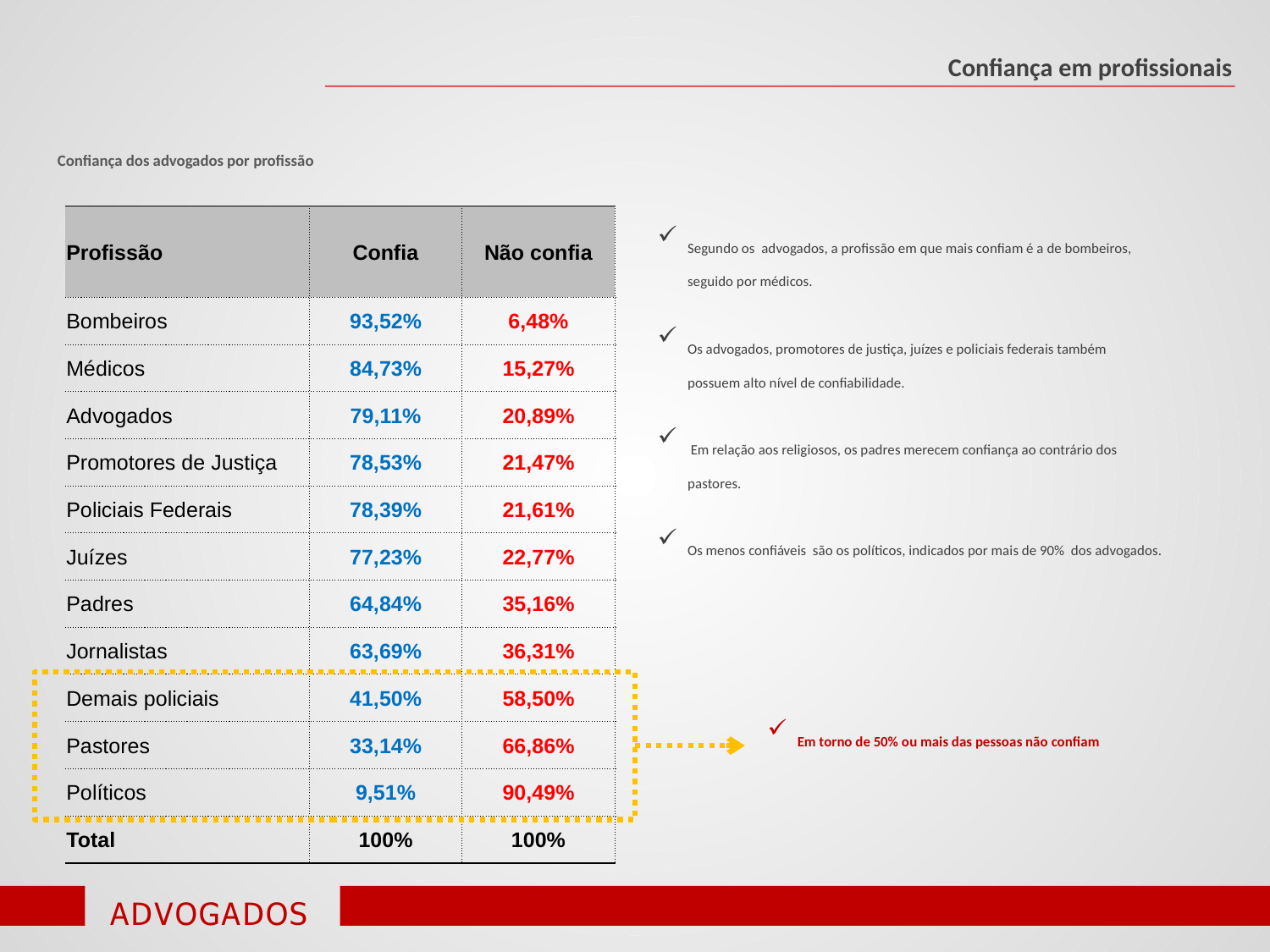

Confiança em profissionais
Confiança dos advogados por profissão
| Profissão | Confia | Não confia |
| --- | --- | --- |
| Bombeiros | 93,52% | 6,48% |
| Médicos | 84,73% | 15,27% |
| Advogados | 79,11% | 20,89% |
| Promotores de Justiça | 78,53% | 21,47% |
| Policiais Federais | 78,39% | 21,61% |
| Juízes | 77,23% | 22,77% |
| Padres | 64,84% | 35,16% |
| Jornalistas | 63,69% | 36,31% |
| Demais policiais | 41,50% | 58,50% |
| Pastores | 33,14% | 66,86% |
| Políticos | 9,51% | 90,49% |
| Total | 100% | 100% |
Segundo os  advogados, a profissão em que mais confiam é a de bombeiros, seguido por médicos.

Os advogados, promotores de justiça, juízes e policiais federais também possuem alto nível de confiabilidade.

 Em relação aos religiosos, os padres merecem confiança ao contrário dos pastores.

Os menos confiáveis  são os políticos, indicados por mais de 90%  dos advogados.

Em torno de 50% ou mais das pessoas não confiam